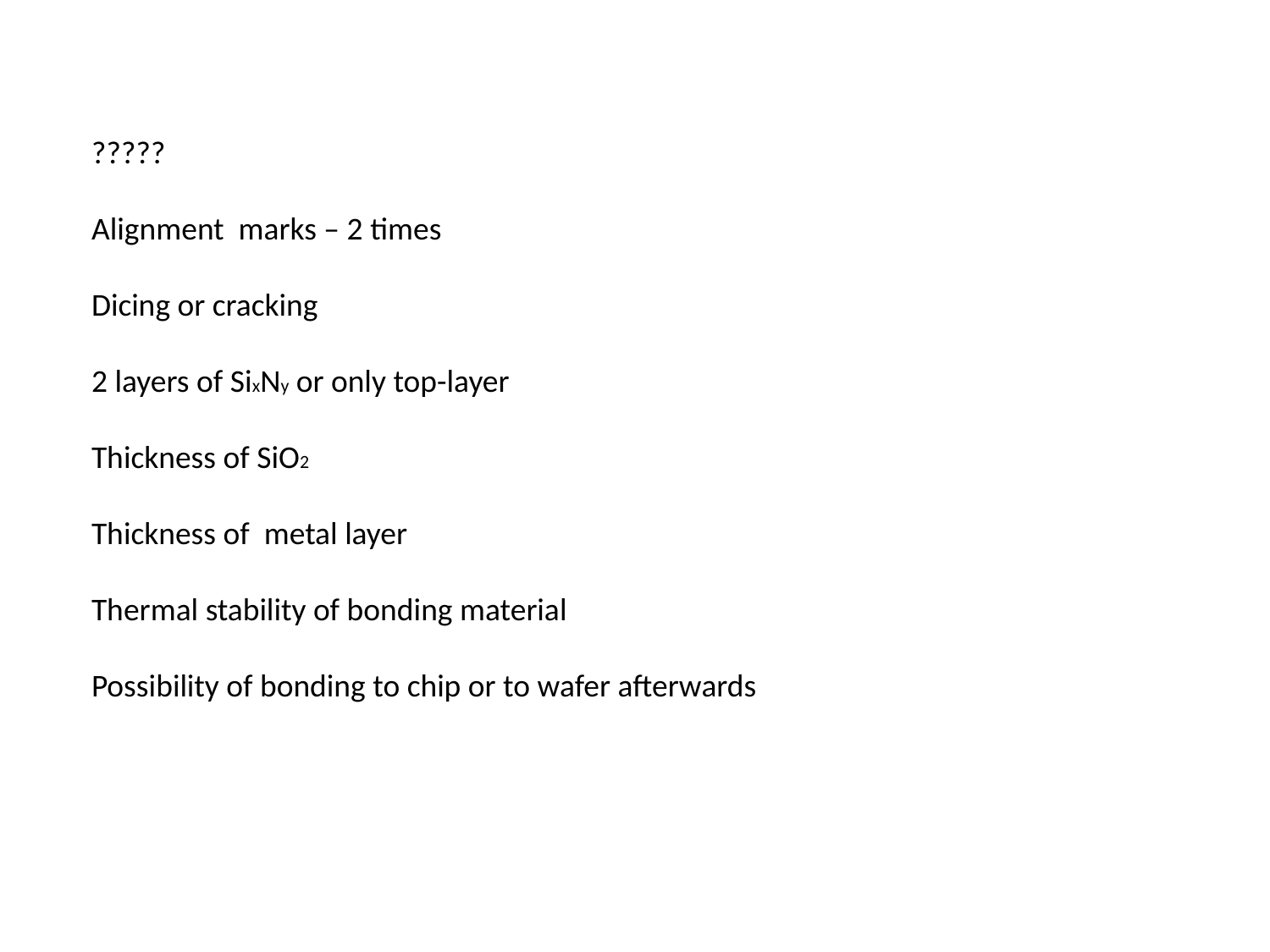

?????

Alignment  marks – 2 times

Dicing or cracking

2 layers of SixNy or only top-layer

Thickness of SiO2

Thickness of  metal layer

Thermal stability of bonding material

Possibility of bonding to chip or to wafer afterwards